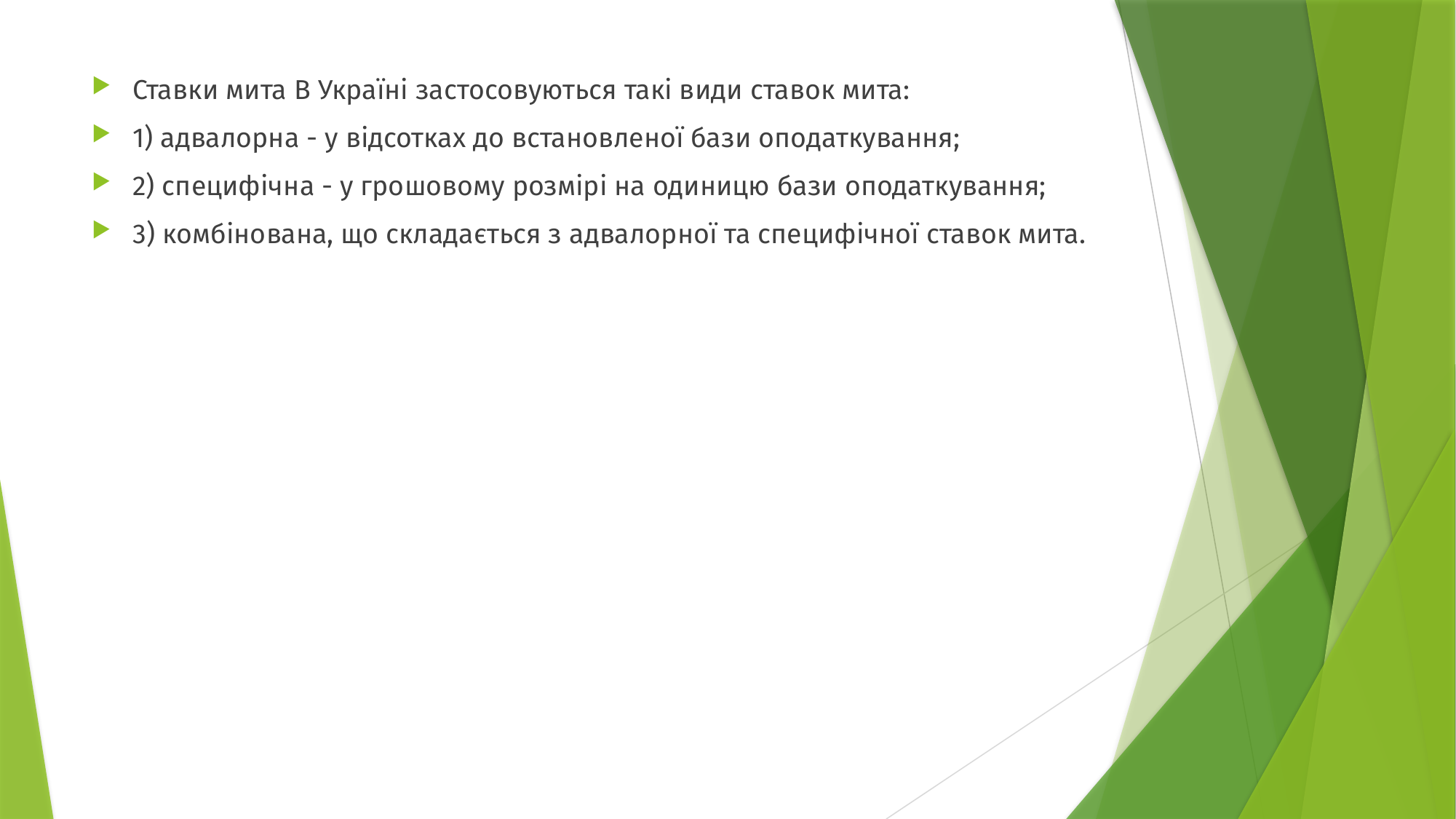

Ставки мита В Україні застосовуються такі види ставок мита:
1) адвалорна - у відсотках до встановленої бази оподаткування;
2) специфічна - у грошовому розмірі на одиницю бази оподаткування;
3) комбінована, що складається з адвалорної та специфічної ставок мита.